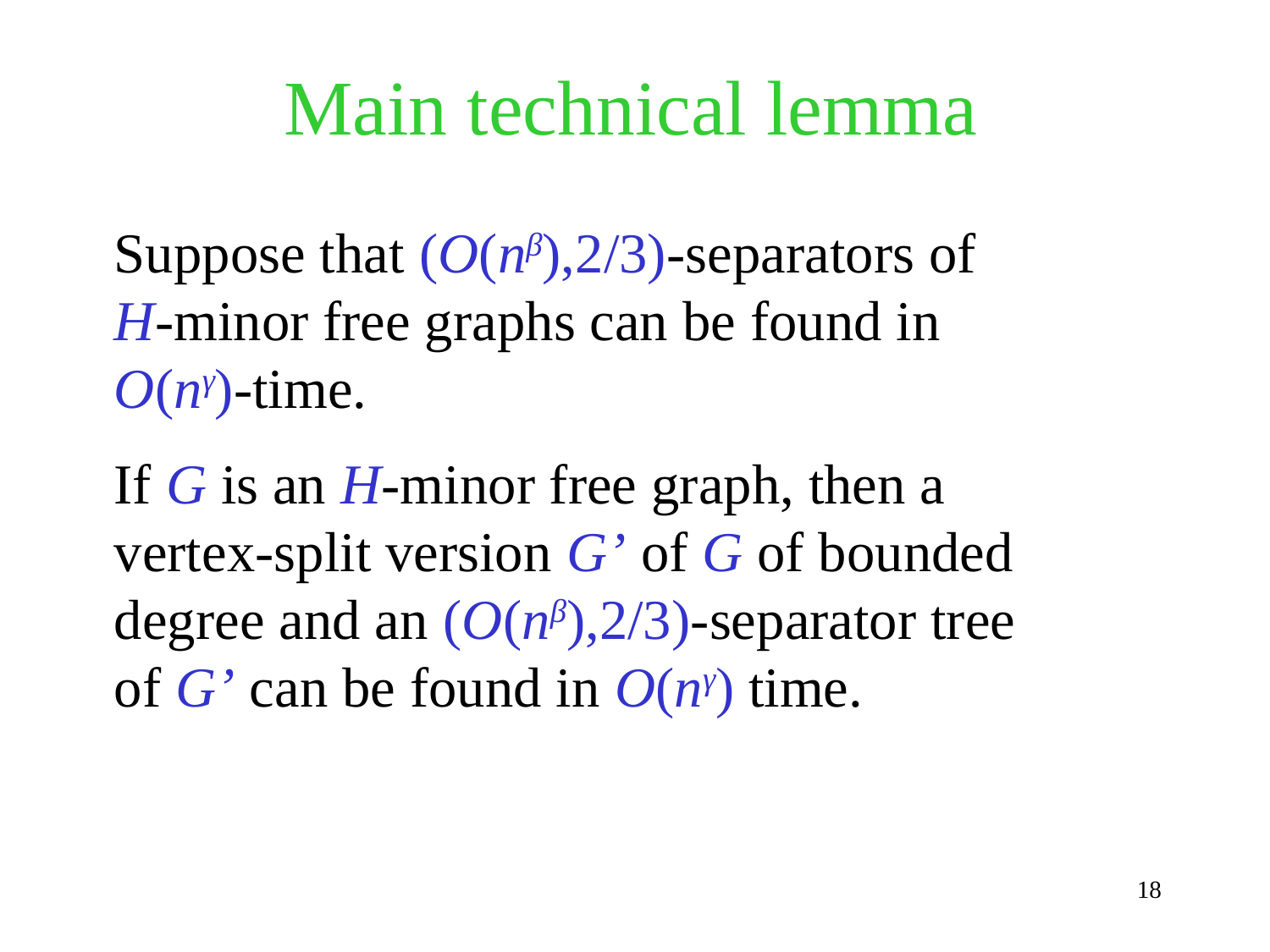

# Main technical lemma
Suppose that (O(nβ),2/3)-separators of
H-minor free graphs can be found in O(nγ)-time.
If G is an H-minor free graph, then a vertex-split version G’ of G of bounded degree and an (O(nβ),2/3)-separator tree
of G’ can be found in O(nγ) time.
18